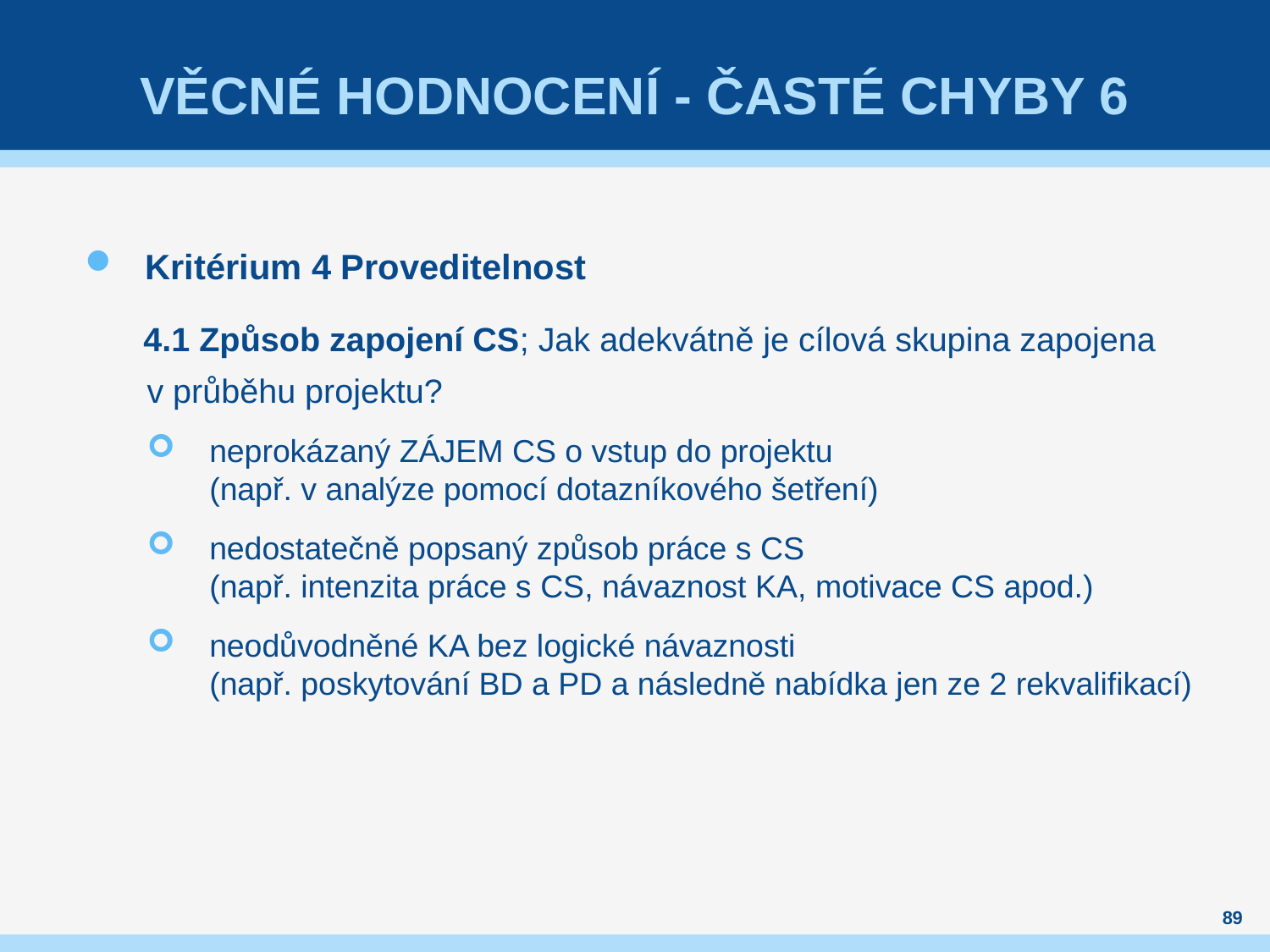

# Věcné hodnocení - časté chyby 6
Kritérium 4 Proveditelnost
      4.1 Způsob zapojení CS; Jak adekvátně je cílová skupina zapojena v průběhu projektu?
neprokázaný ZÁJEM CS o vstup do projektu
(např. v analýze pomocí dotazníkového šetření)
nedostatečně popsaný způsob práce s CS
(např. intenzita práce s CS, návaznost KA, motivace CS apod.)
neodůvodněné KA bez logické návaznosti
(např. poskytování BD a PD a následně nabídka jen ze 2 rekvalifikací)

89